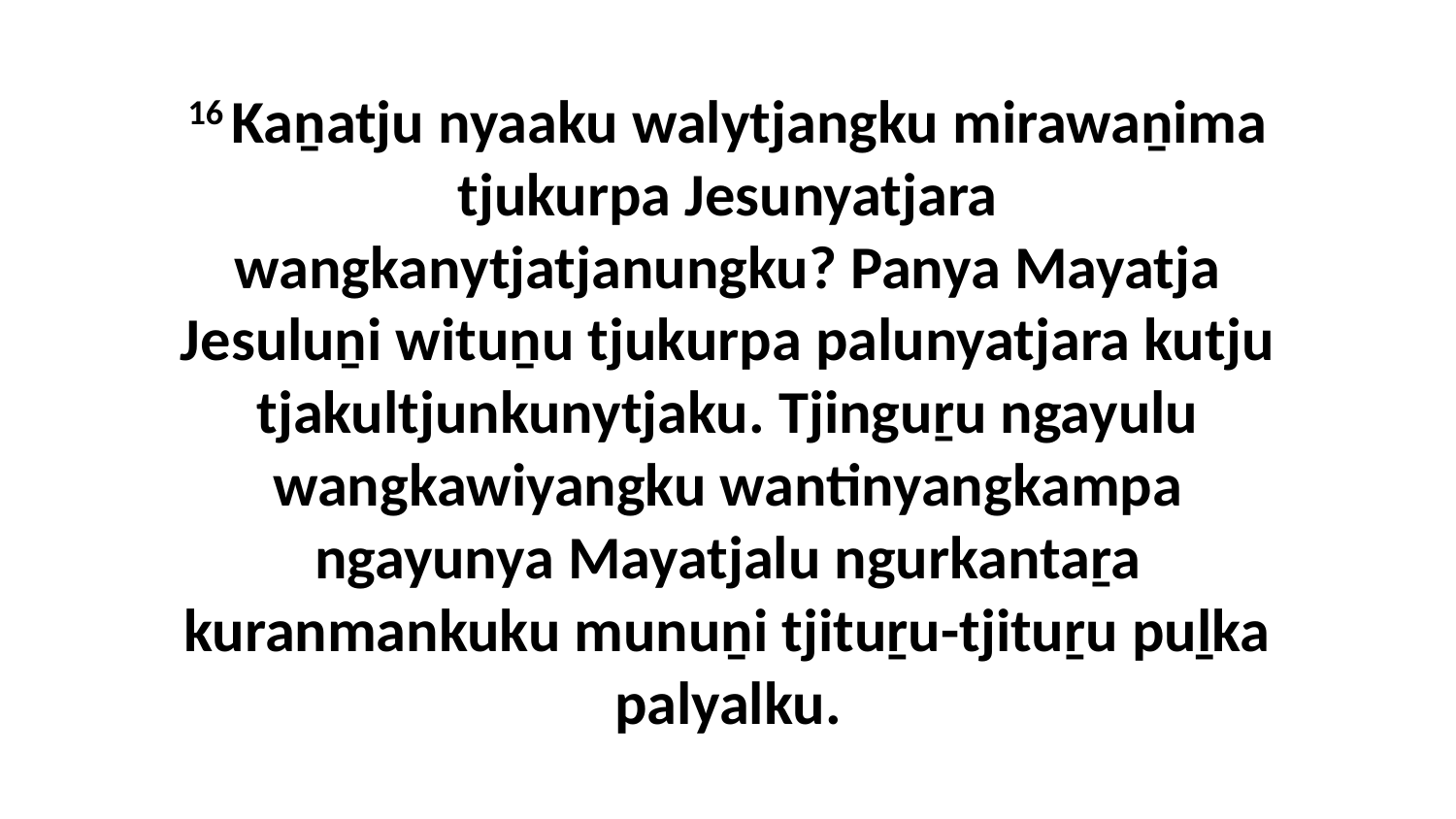

16 Kaṉatju nyaaku walytjangku mirawaṉima tjukurpa Jesunyatjara wangkanytjatjanungku? Panya Mayatja Jesuluṉi wituṉu tjukurpa palunyatjara kutju tjakultjunkunytjaku. Tjinguṟu ngayulu wangkawiyangku wantinyangkampa ngayunya Mayatjalu ngurkantaṟa kuranmankuku munuṉi tjituṟu-tjituṟu puḻka palyalku.